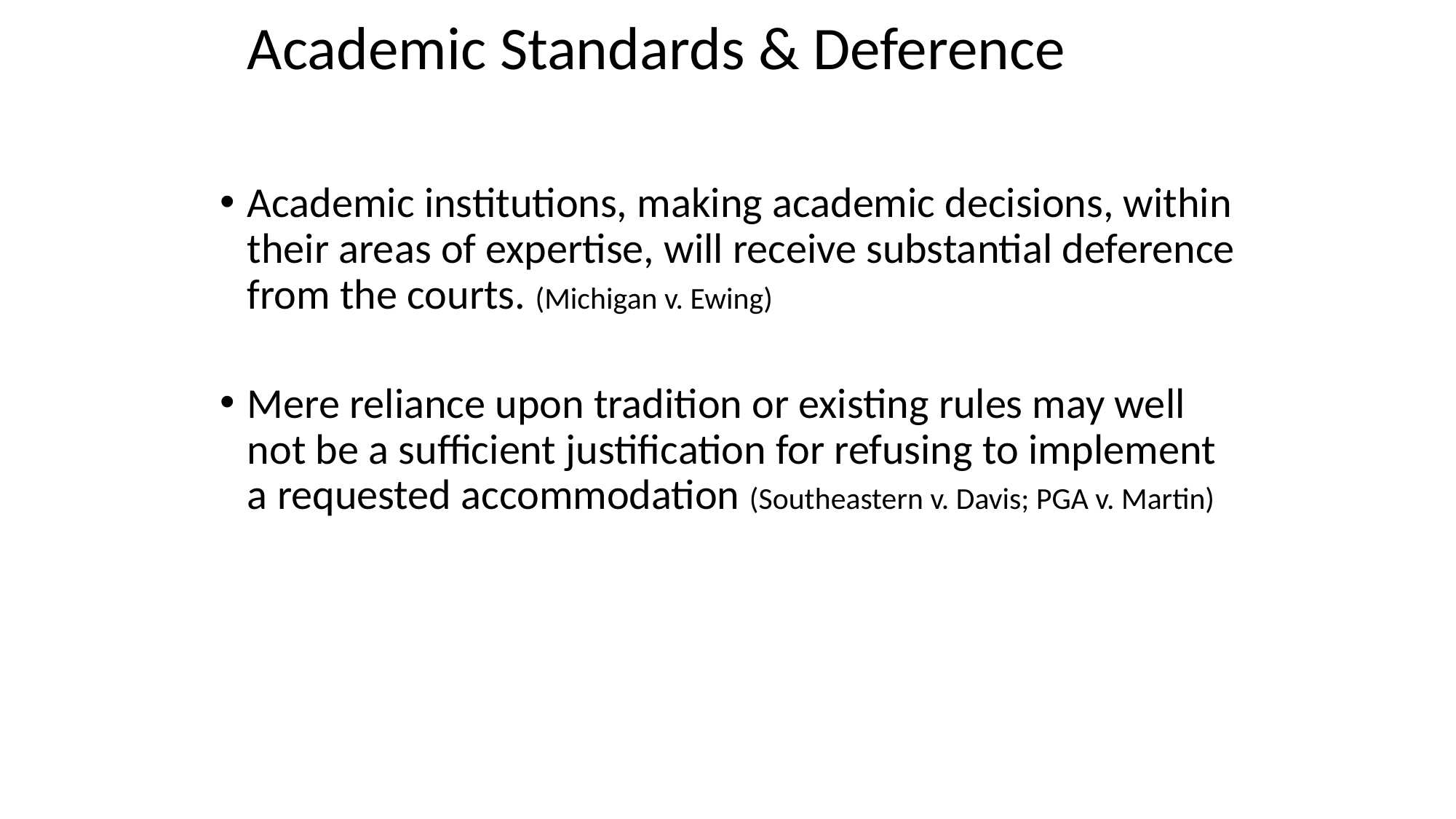

# Academic Standards & Deference

Academic institutions, making academic decisions, within their areas of expertise, will receive substantial deference from the courts. (Michigan v. Ewing)

Mere reliance upon tradition or existing rules may well not be a sufficient justification for refusing to implement a requested accommodation (Southeastern v. Davis; PGA v. Martin)